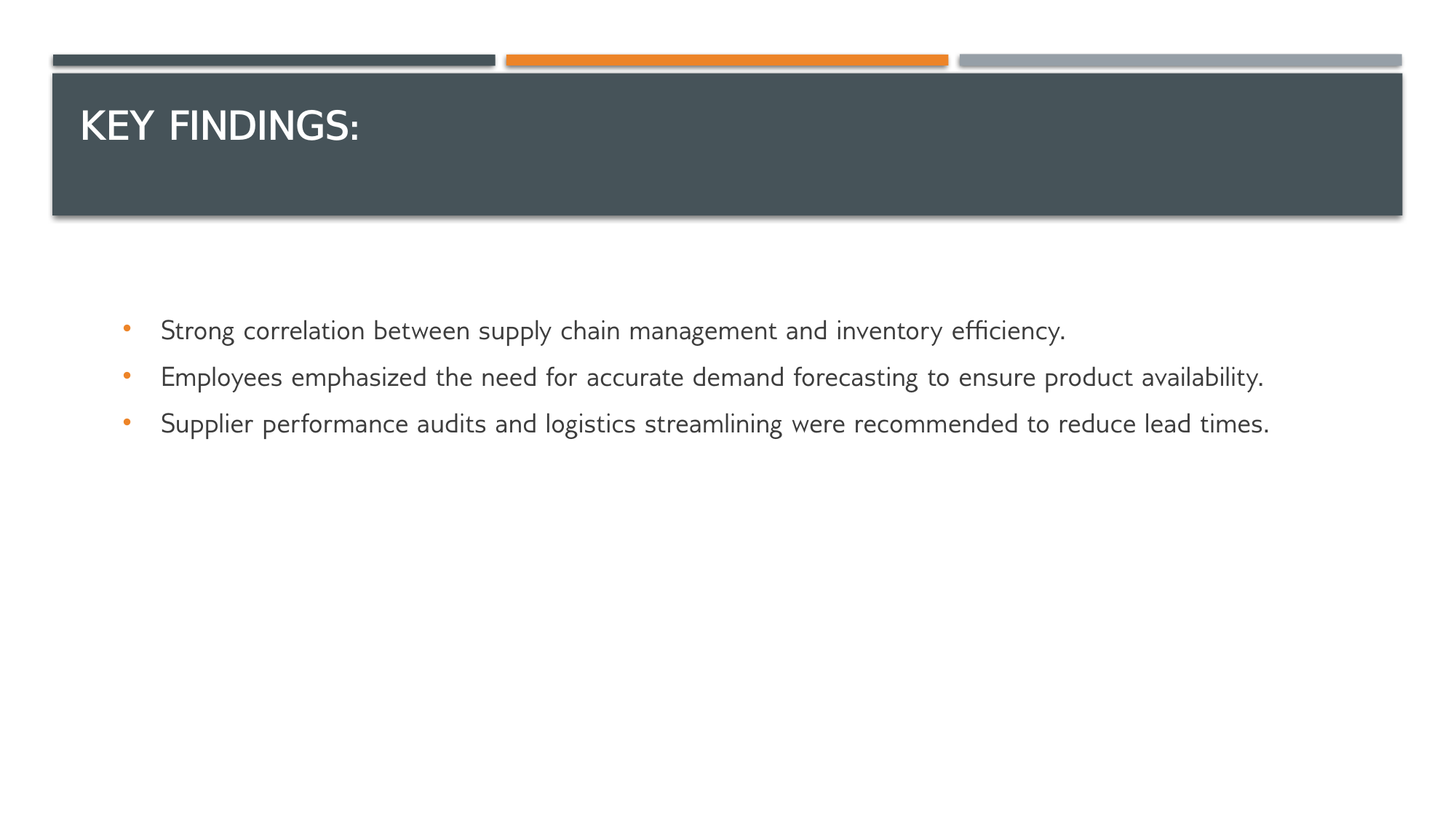

# Key Findings:

Strong correlation between supply chain management and inventory efficiency.
Employees emphasized the need for accurate demand forecasting to ensure product availability.
Supplier performance audits and logistics streamlining were recommended to reduce lead times.